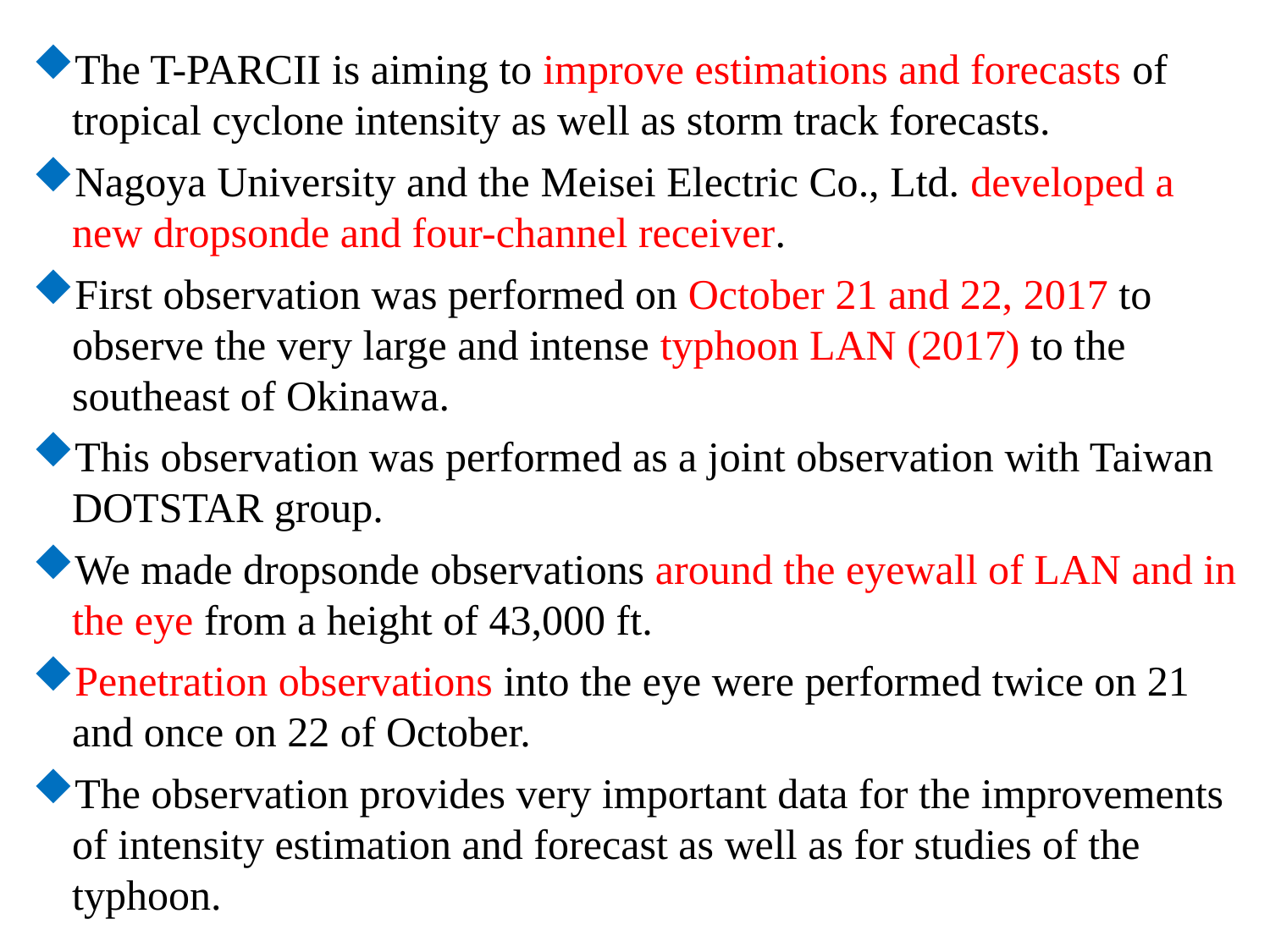

The T-PARCII is aiming to improve estimations and forecasts of tropical cyclone intensity as well as storm track forecasts.
Nagoya University and the Meisei Electric Co., Ltd. developed a new dropsonde and four-channel receiver.
First observation was performed on October 21 and 22, 2017 to observe the very large and intense typhoon LAN (2017) to the southeast of Okinawa.
This observation was performed as a joint observation with Taiwan DOTSTAR group.
We made dropsonde observations around the eyewall of LAN and in the eye from a height of 43,000 ft.
Penetration observations into the eye were performed twice on 21 and once on 22 of October.
The observation provides very important data for the improvements of intensity estimation and forecast as well as for studies of the typhoon.